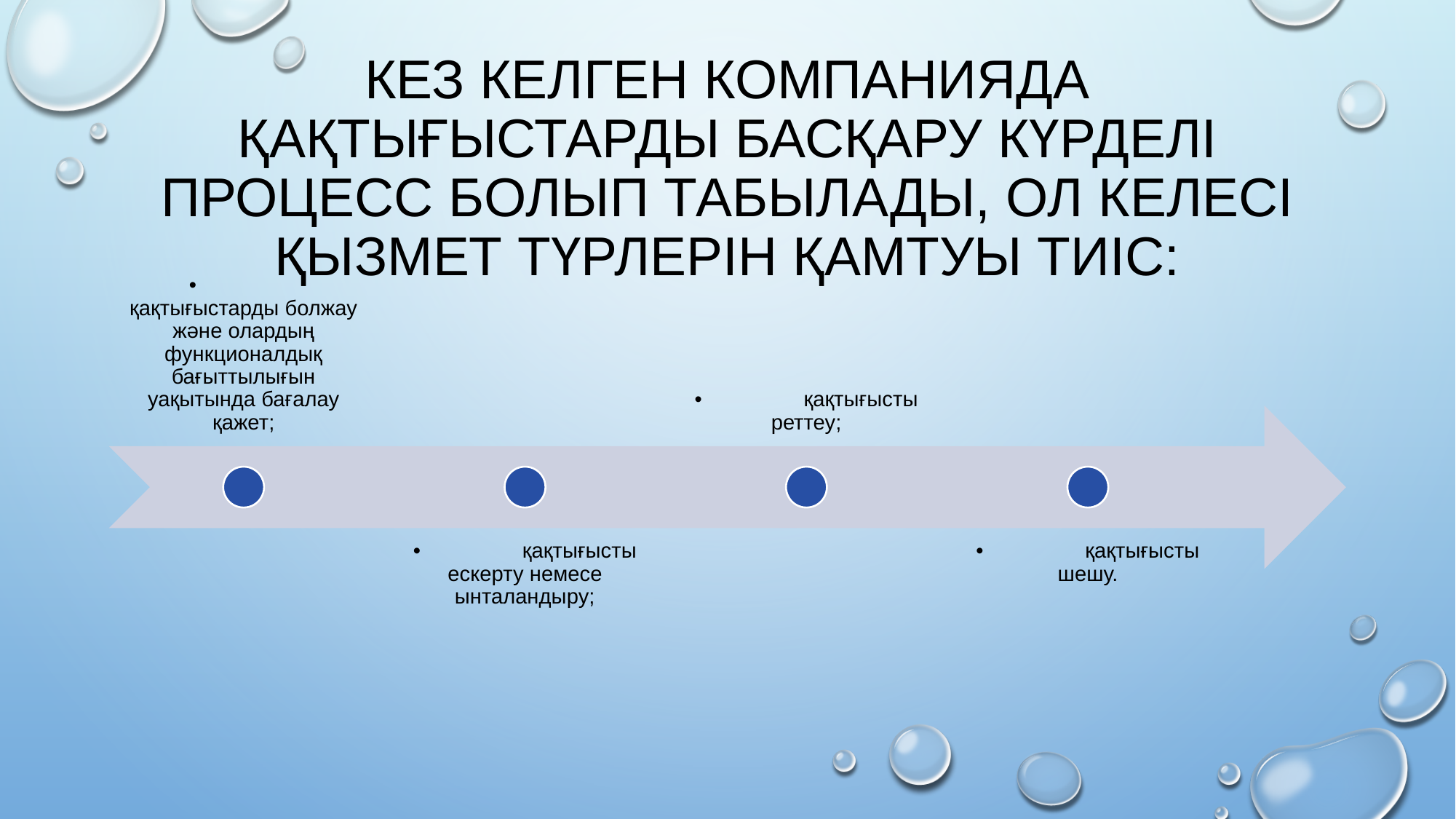

# Кез келген компанияда қақтығыстарды басқару күрделі процесс болып табылады, ол келесі қызмет түрлерін қамтуы тиіс:
•	қақтығыстарды болжау және олардың функционалдық бағыттылығын уақытында бағалау қажет;
•	қақтығысты ескерту немесе ынталандыру;
•	қақтығысты реттеу;
•	қақтығысты шешу.